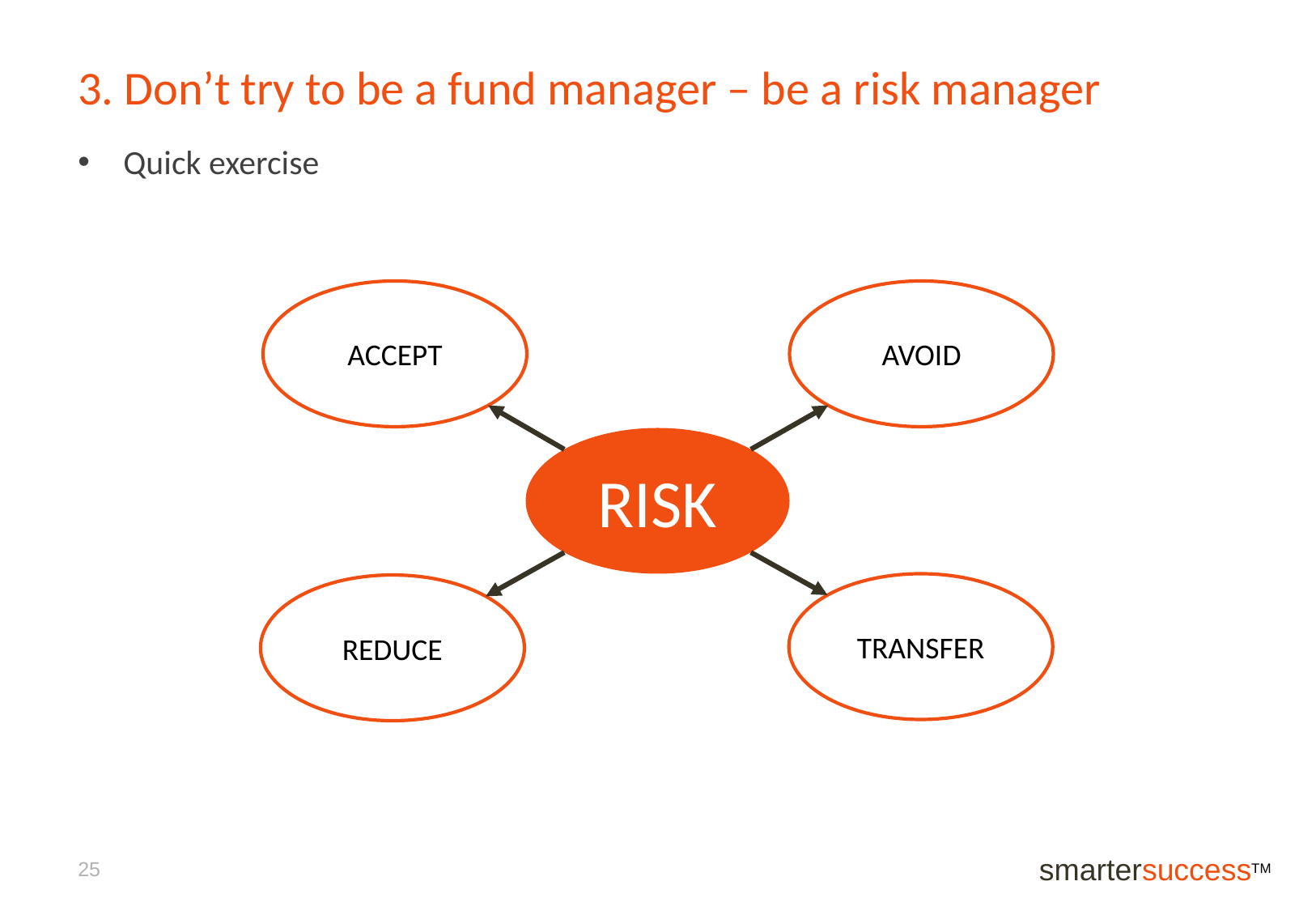

# 3. Don’t try to be a fund manager – be a risk manager
Quick exercise
ACCEPT
AVOID
RISK
TRANSFER
REDUCE
25